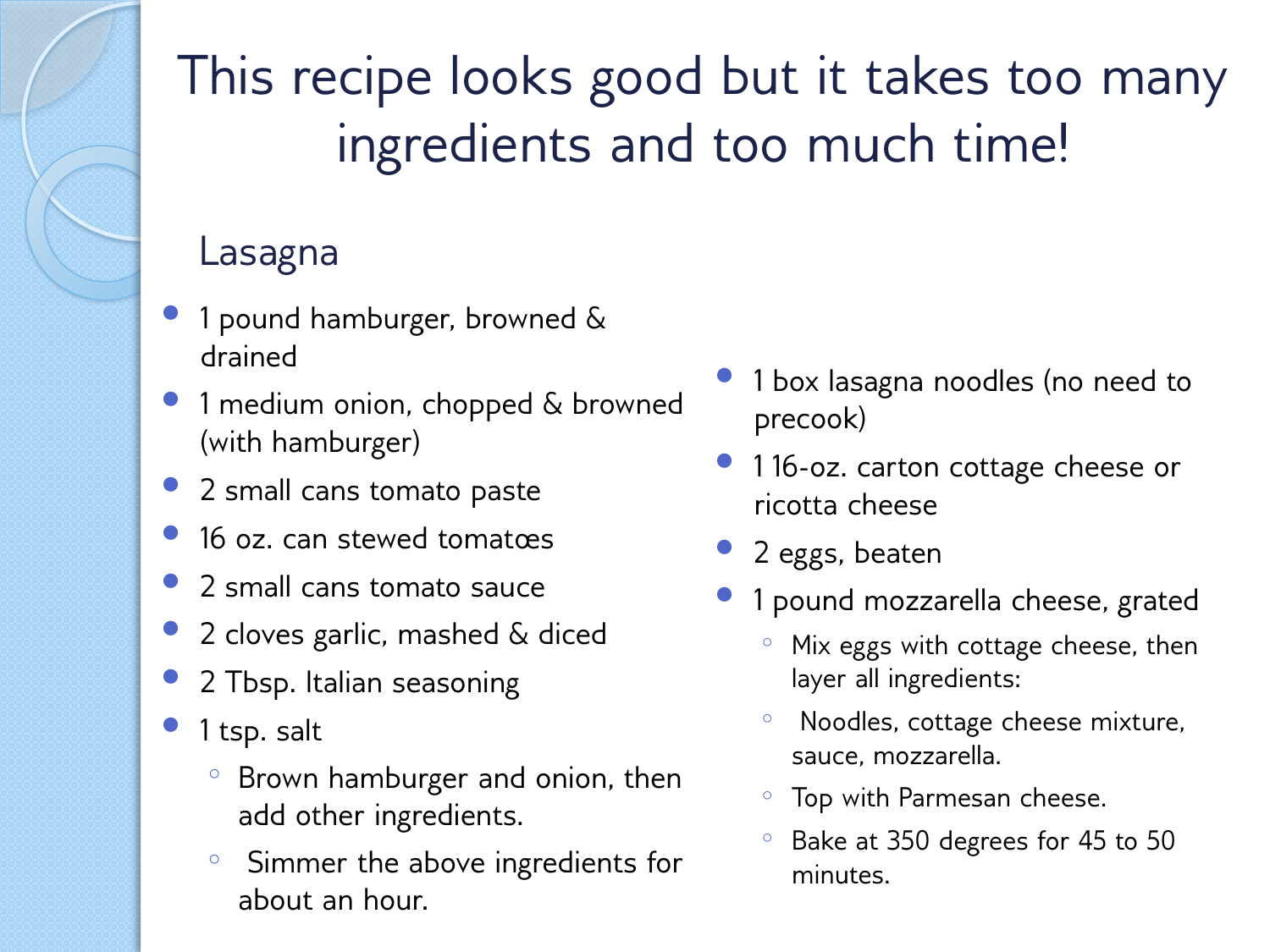

# This recipe looks good but it takes too many ingredients and too much time!
Lasagna

1 pound hamburger, browned & drained
1 medium onion, chopped & browned (with hamburger)
2 small cans tomato paste
16 oz. can stewed tomatoes
2 small cans tomato sauce
2 cloves garlic, mashed & diced
2 Tbsp. Italian seasoning
1 tsp. salt
Brown hamburger and onion, then add other ingredients.
 Simmer the above ingredients for about an hour.

1 box lasagna noodles (no need to precook)
1 16-oz. carton cottage cheese or ricotta cheese
2 eggs, beaten
1 pound mozzarella cheese, grated
Mix eggs with cottage cheese, then layer all ingredients:
 Noodles, cottage cheese mixture, sauce, mozzarella.
Top with Parmesan cheese.
Bake at 350 degrees for 45 to 50 minutes.